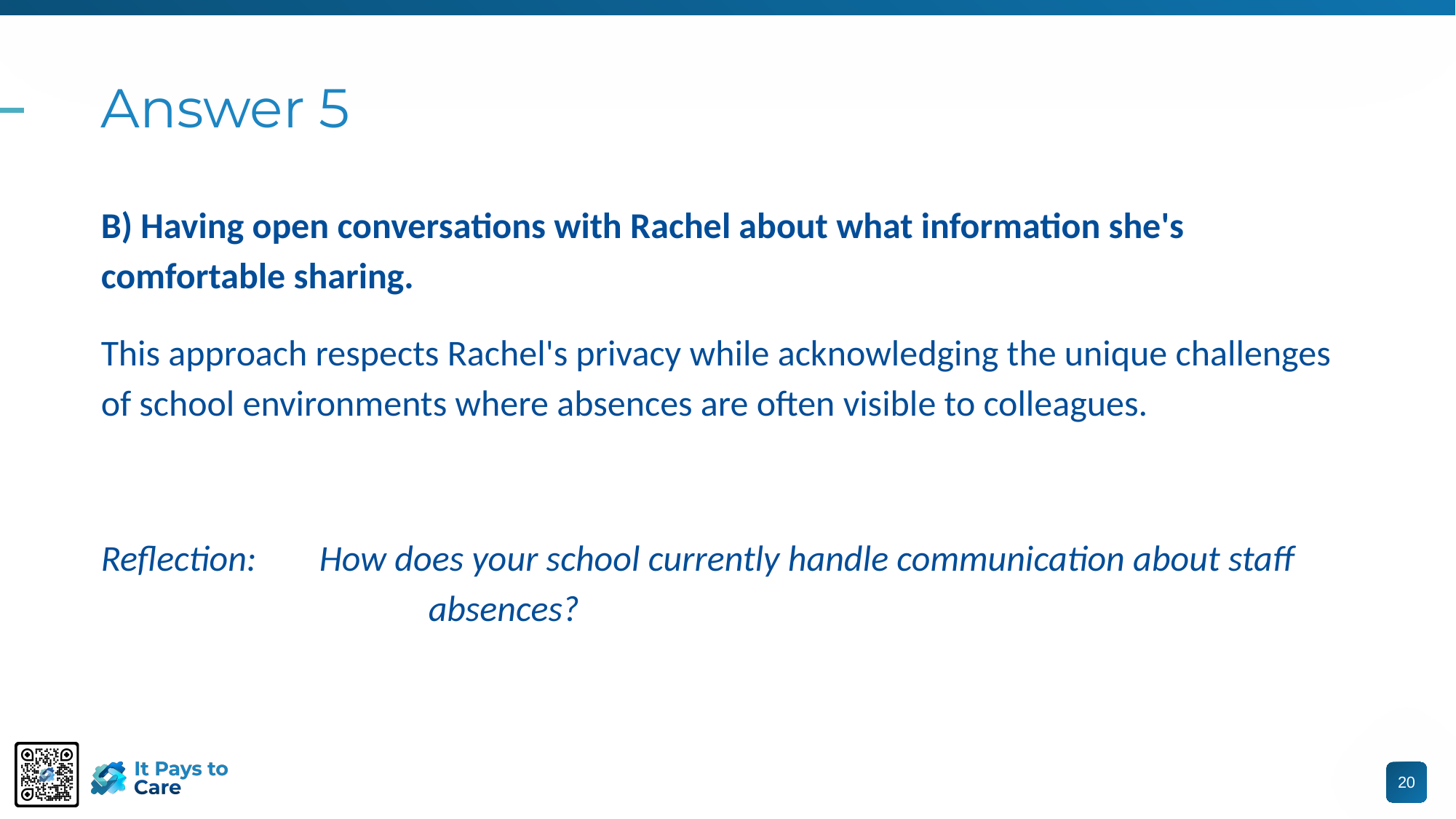

# Answer 5
B) Having open conversations with Rachel about what information she's comfortable sharing.
This approach respects Rachel's privacy while acknowledging the unique challenges of school environments where absences are often visible to colleagues.

Reflection:	How does your school currently handle communication about staff 			absences?